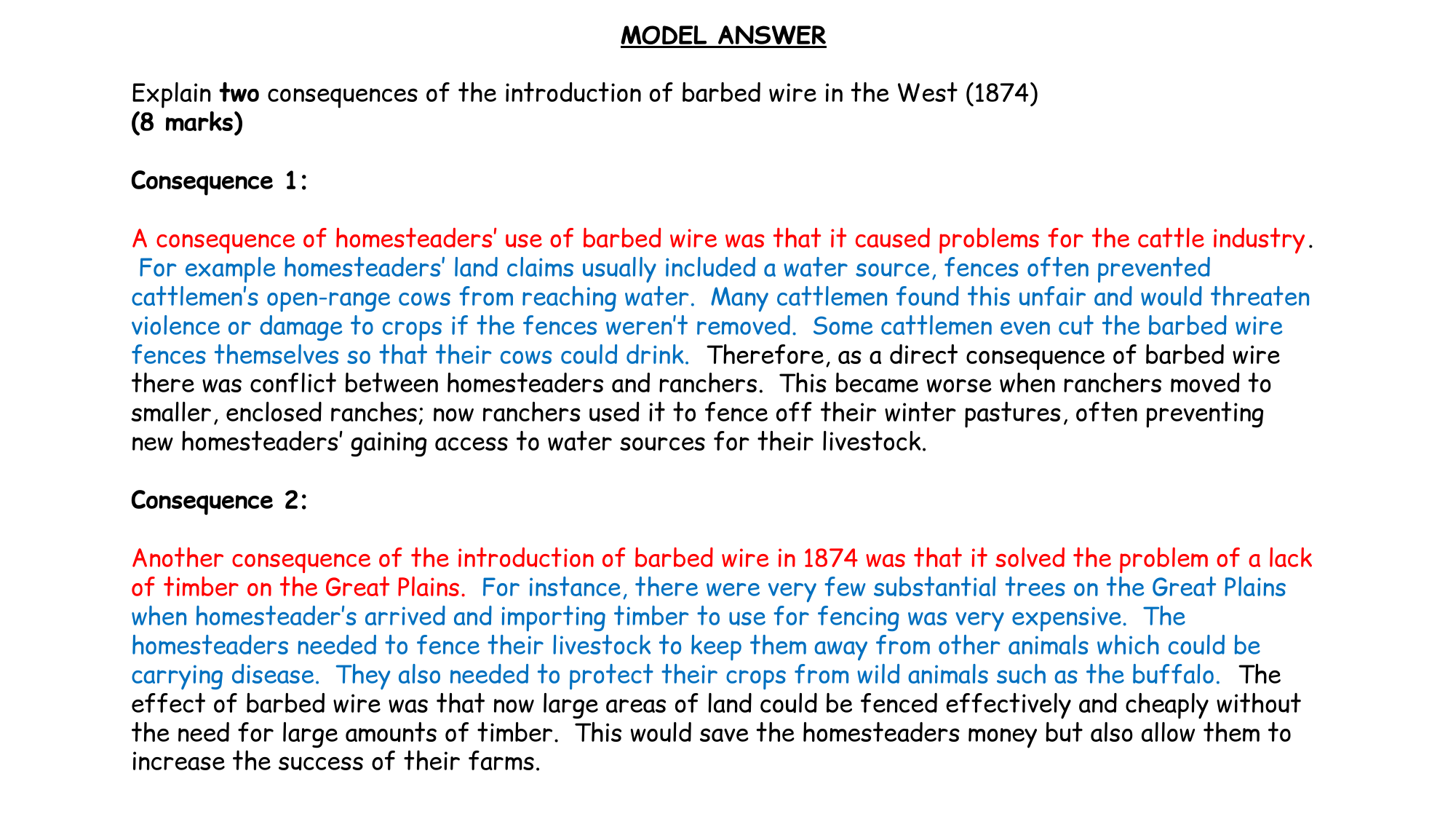

MODEL ANSWER

Explain two consequences of the introduction of barbed wire in the West (1874)
(8 marks)

Consequence 1:

A consequence of homesteaders’ use of barbed wire was that it caused problems for the cattle industry.  For example homesteaders’ land claims usually included a water source, fences often prevented cattlemen’s open-range cows from reaching water.  Many cattlemen found this unfair and would threaten violence or damage to crops if the fences weren’t removed.  Some cattlemen even cut the barbed wire fences themselves so that their cows could drink.  Therefore, as a direct consequence of barbed wire there was conflict between homesteaders and ranchers.  This became worse when ranchers moved to smaller, enclosed ranches; now ranchers used it to fence off their winter pastures, often preventing new homesteaders’ gaining access to water sources for their livestock.

Consequence 2:

Another consequence of the introduction of barbed wire in 1874 was that it solved the problem of a lack of timber on the Great Plains.  For instance, there were very few substantial trees on the Great Plains when homesteader’s arrived and importing timber to use for fencing was very expensive.  The homesteaders needed to fence their livestock to keep them away from other animals which could be carrying disease.  They also needed to protect their crops from wild animals such as the buffalo.  The effect of barbed wire was that now large areas of land could be fenced effectively and cheaply without the need for large amounts of timber.  This would save the homesteaders money but also allow them to increase the success of their farms.